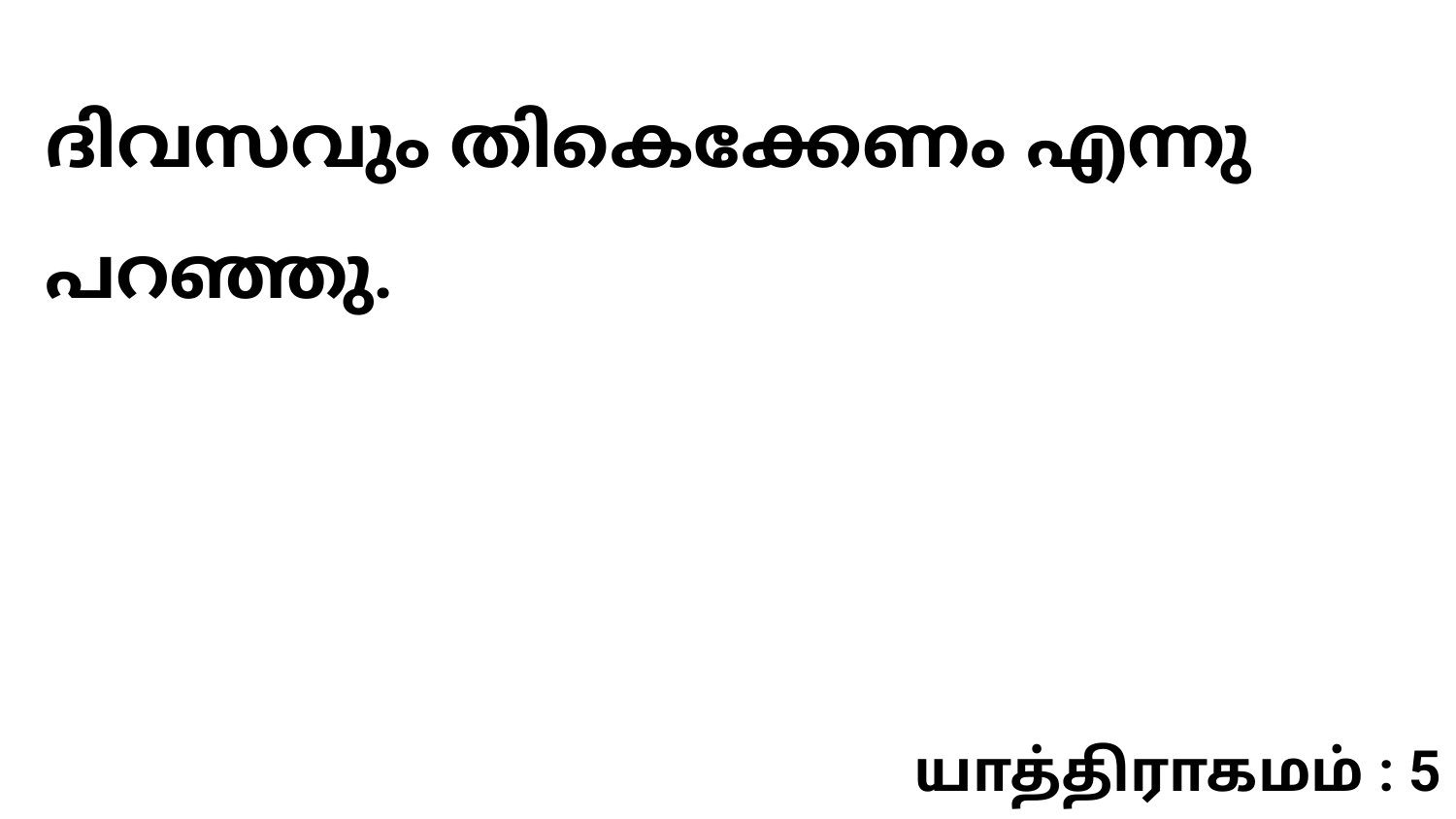

ദിവസവും തികെക്കേണം എന്നു പറഞ്ഞു.
யாத்திராகமம் : 5